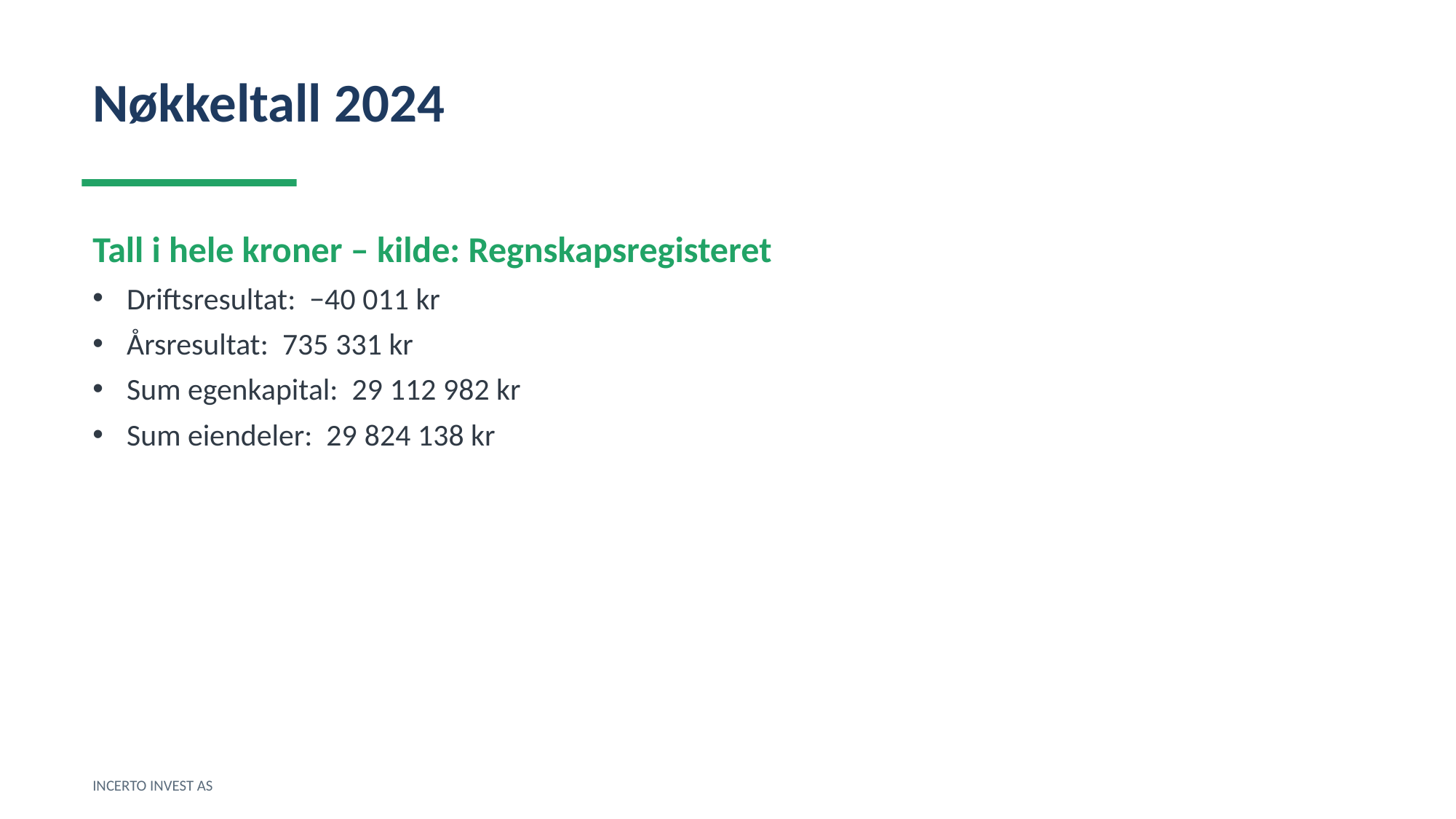

Nøkkeltall 2024

Tall i hele kroner – kilde: Regnskapsregisteret
Driftsresultat:  −40 011 kr
Årsresultat:  735 331 kr
Sum egenkapital:  29 112 982 kr
Sum eiendeler:  29 824 138 kr
INCERTO INVEST AS